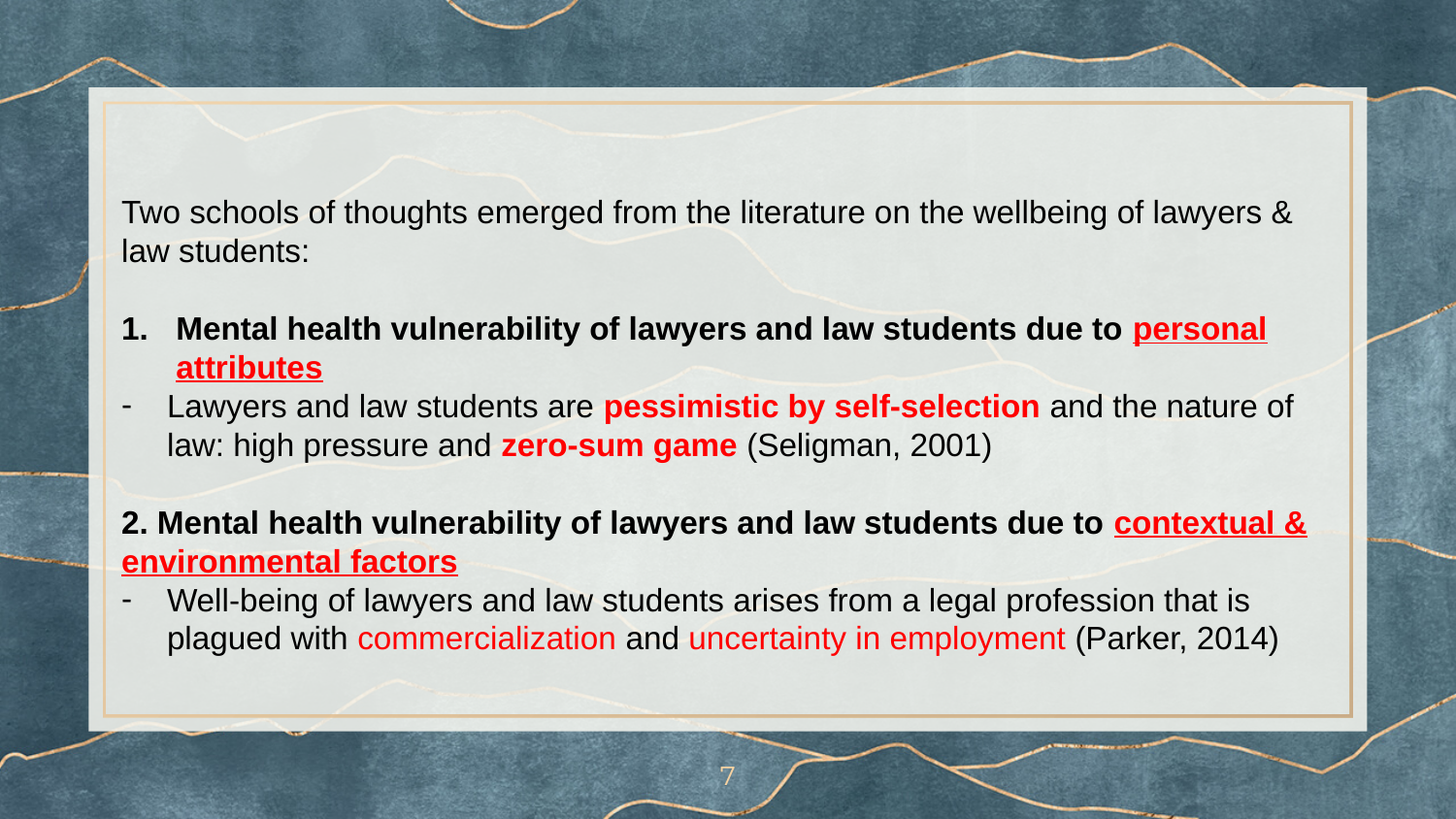

Two schools of thoughts emerged from the literature on the wellbeing of lawyers & law students:

Mental health vulnerability of lawyers and law students due to personal attributes
Lawyers and law students are pessimistic by self-selection and the nature of law: high pressure and zero-sum game (Seligman, 2001)

2. Mental health vulnerability of lawyers and law students due to contextual & environmental factors
Well-being of lawyers and law students arises from a legal profession that is plagued with commercialization and uncertainty in employment (Parker, 2014)

7